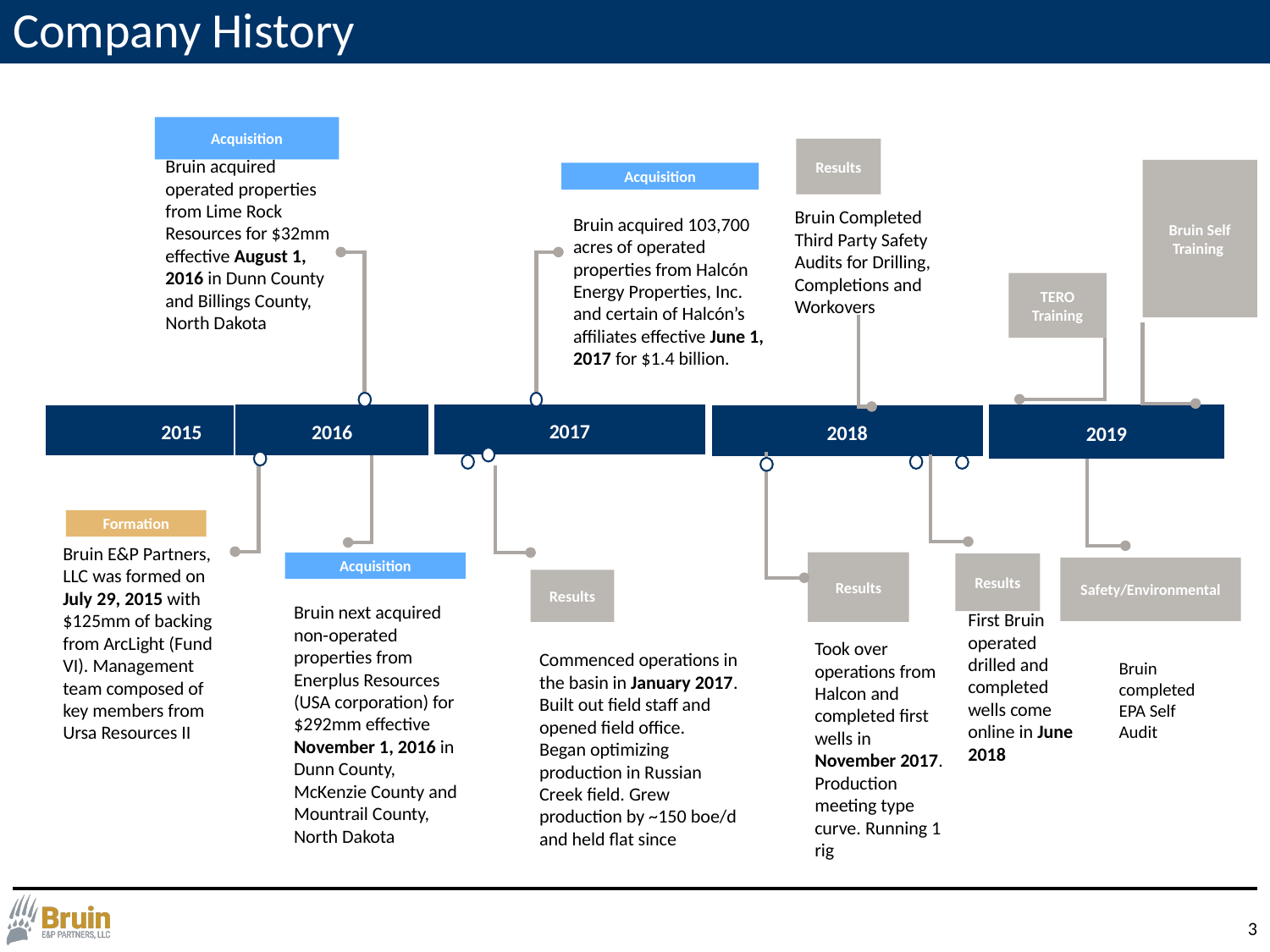

# Company History
Acquisition
Results
Bruin acquired operated properties from Lime Rock Resources for $32mm effective August 1, 2016 in Dunn County and Billings County, North Dakota
Bruin Self Training
Acquisition
Bruin Completed Third Party Safety Audits for Drilling, Completions and Workovers
Bruin acquired 103,700 acres of operated properties from Halcón Energy Properties, Inc. and certain of Halcón’s affiliates effective June 1, 2017 for $1.4 billion.

TERO Training

2017
2019
2016
2015
2018

Formation
Bruin E&P Partners, LLC was formed on July 29, 2015 with $125mm of backing from ArcLight (Fund VI). Management team composed of key members from Ursa Resources II
Results
Acquisition
Results
Safety/Environmental
Results
Bruin next acquired non-operated properties from Enerplus Resources
(USA corporation) for $292mm effective November 1, 2016 in Dunn County, McKenzie County and Mountrail County, North Dakota
First Bruin operated drilled and completed wells come online in June 2018
Took over operations from Halcon and completed first wells in November 2017. Production meeting type curve. Running 1
rig
Commenced operations in the basin in January 2017. Built out field staff and opened field office.
Began optimizing production in Russian Creek field. Grew production by ~150 boe/d and held flat since
Bruin completed EPA Self Audit
3